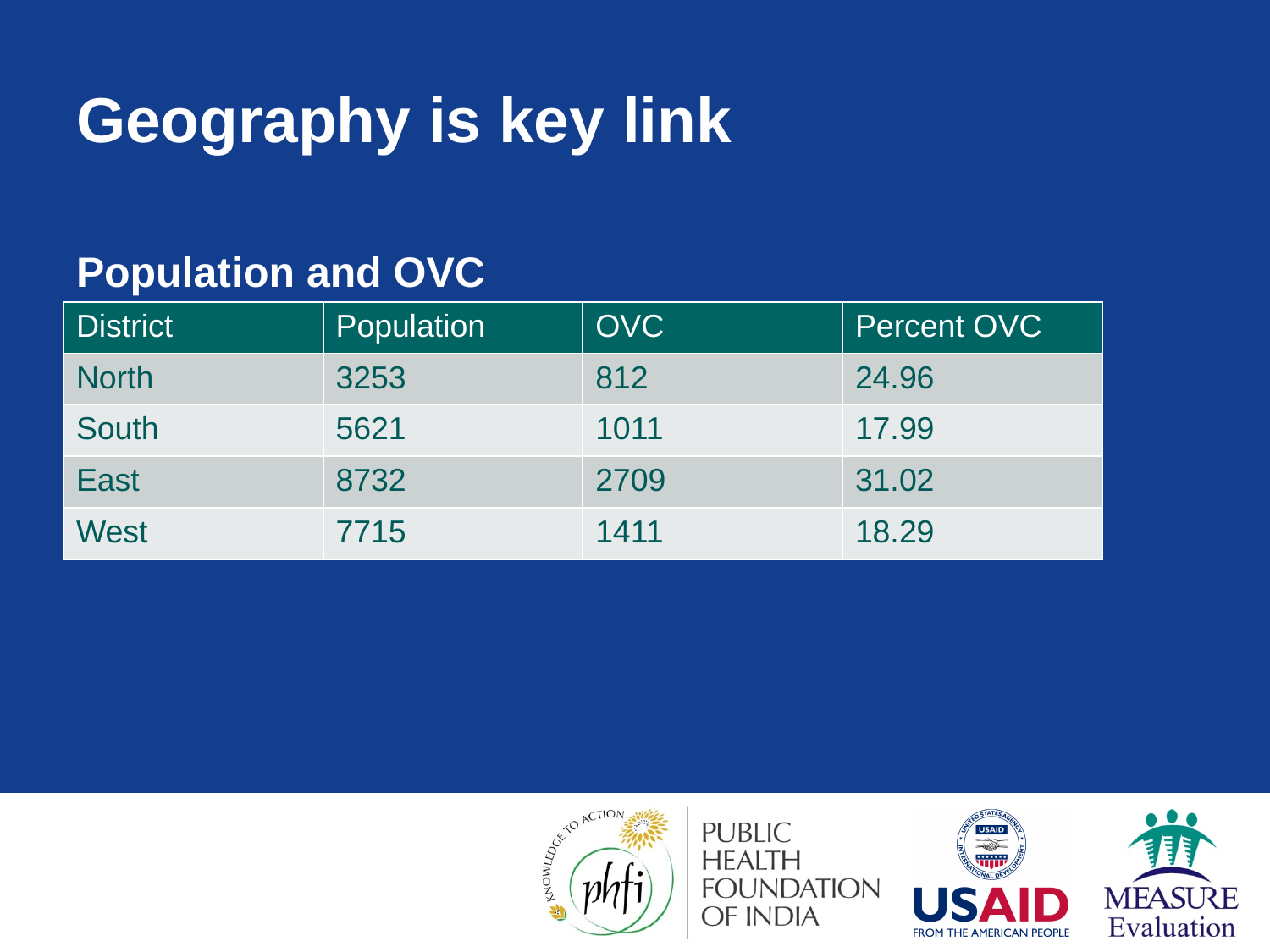

# Geography is key link
Population and OVC
| District | Population | OVC | Percent OVC |
| --- | --- | --- | --- |
| North | 3253 | 812 | 24.96 |
| South | 5621 | 1011 | 17.99 |
| East | 8732 | 2709 | 31.02 |
| West | 7715 | 1411 | 18.29 |